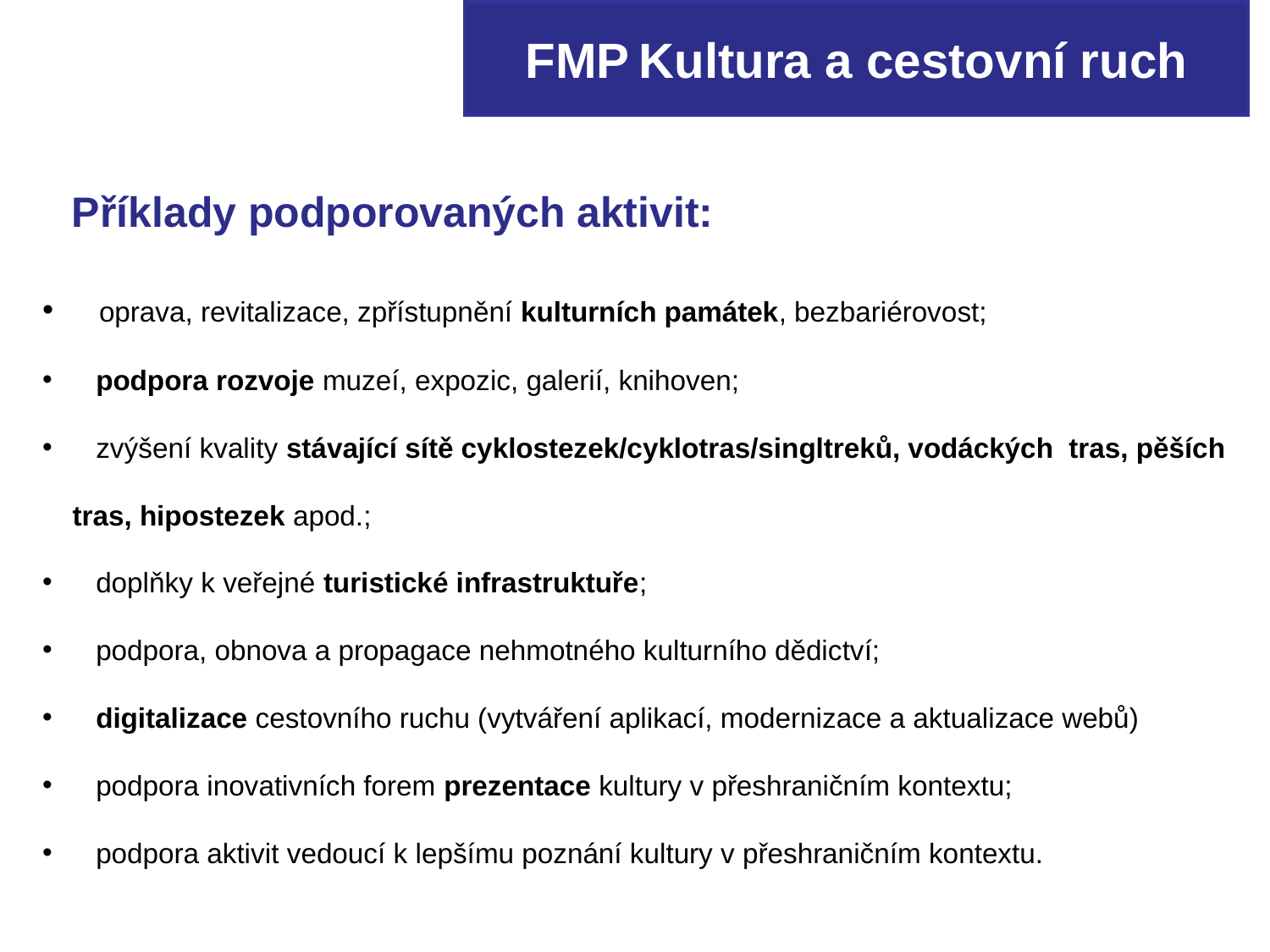

FMP Kultura a cestovní ruch
Příklady podporovaných aktivit:
   oprava, revitalizace, zpřístupnění kulturních památek, bezbariérovost;
   podpora rozvoje muzeí, expozic, galerií, knihoven;
   zvýšení kvality stávající sítě cyklostezek/cyklotras/singltreků, vodáckých  tras, pěších tras, hipostezek apod.;
   doplňky k veřejné turistické infrastruktuře;
   podpora, obnova a propagace nehmotného kulturního dědictví;
   digitalizace cestovního ruchu (vytváření aplikací, modernizace a aktualizace webů)
   podpora inovativních forem prezentace kultury v přeshraničním kontextu;
   podpora aktivit vedoucí k lepšímu poznání kultury v přeshraničním kontextu.